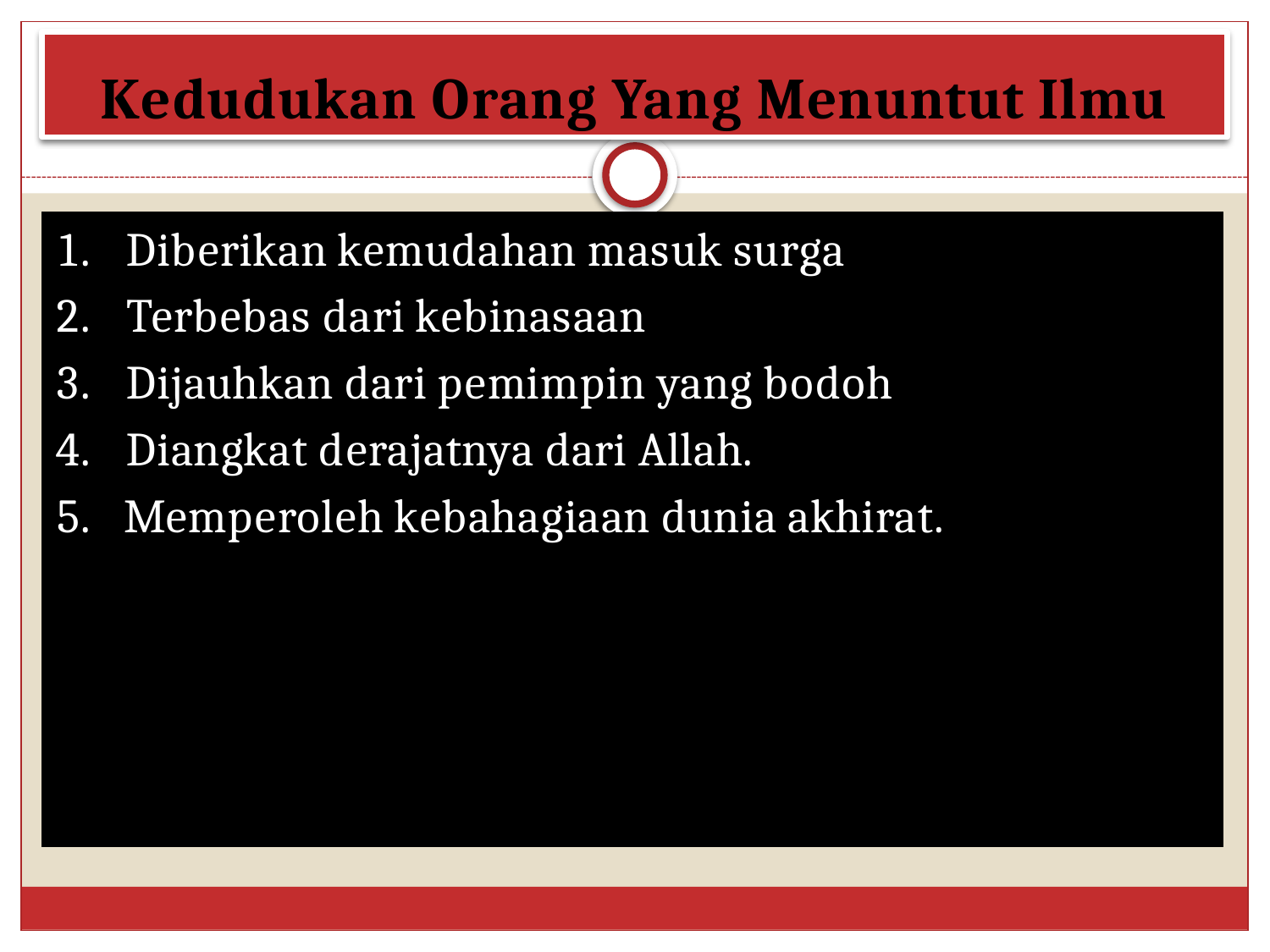

# Kedudukan Orang Yang Menuntut Ilmu
1.	Diberikan kemudahan masuk surga
2.	Terbebas dari kebinasaan
3.	Dijauhkan dari pemimpin yang bodoh
4.	Diangkat derajatnya dari Allah.
5.	Memperoleh kebahagiaan dunia akhirat.